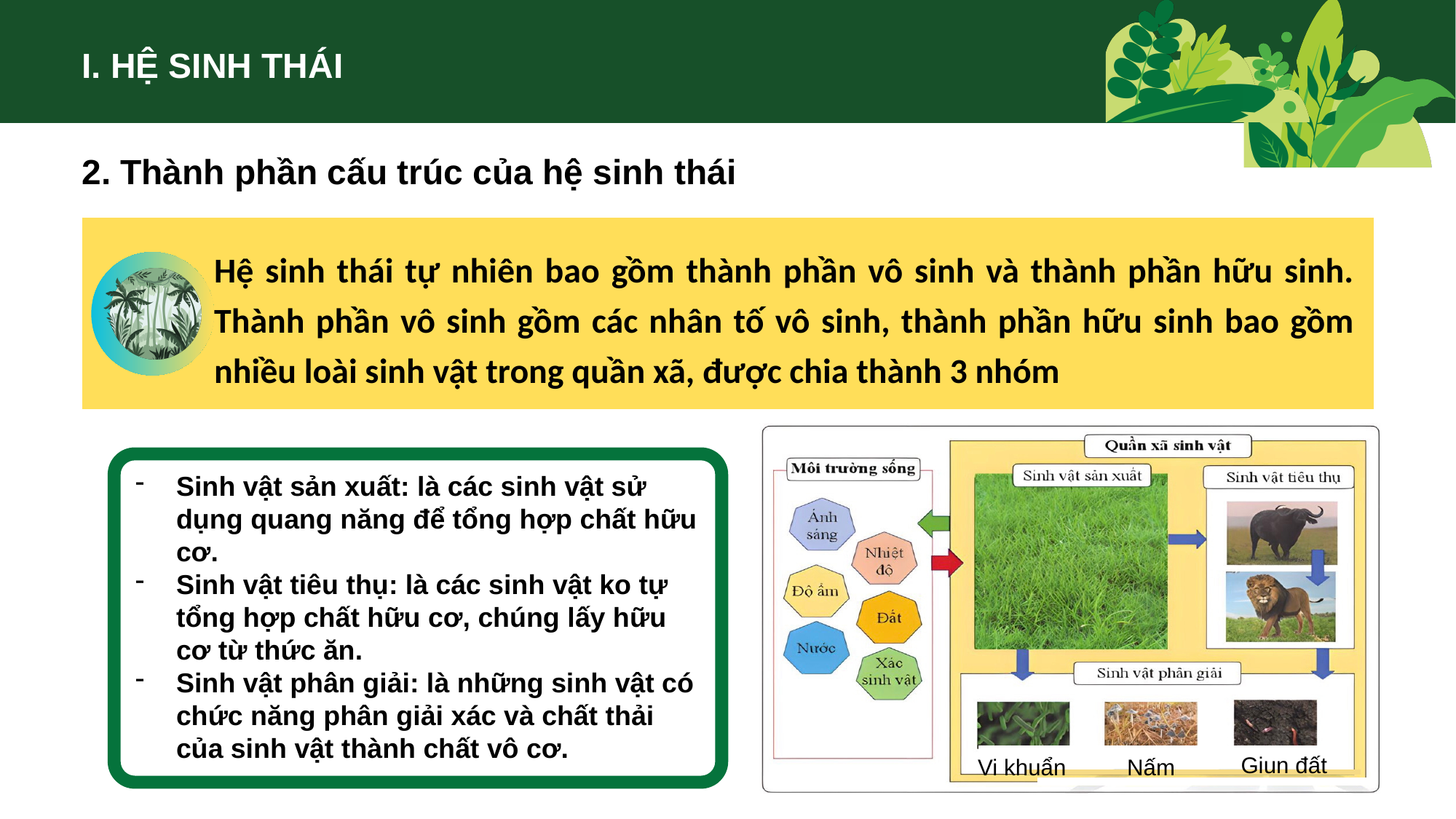

I. HỆ SINH THÁI
2. Thành phần cấu trúc của hệ sinh thái

Hệ sinh thái tự nhiên bao gồm thành phần vô sinh và thành phần hữu sinh. Thành phần vô sinh gồm các nhân tố vô sinh, thành phần hữu sinh bao gồm nhiều loài sinh vật trong quần xã, được chia thành 3 nhóm

Giun đất

Vi khuẩn
Nấm

Sinh vật sản xuất: là các sinh vật sử dụng quang năng để tổng hợp chất hữu cơ.
Sinh vật tiêu thụ: là các sinh vật ko tự tổng hợp chất hữu cơ, chúng lấy hữu cơ từ thức ăn.
Sinh vật phân giải: là những sinh vật có chức năng phân giải xác và chất thải của sinh vật thành chất vô cơ.